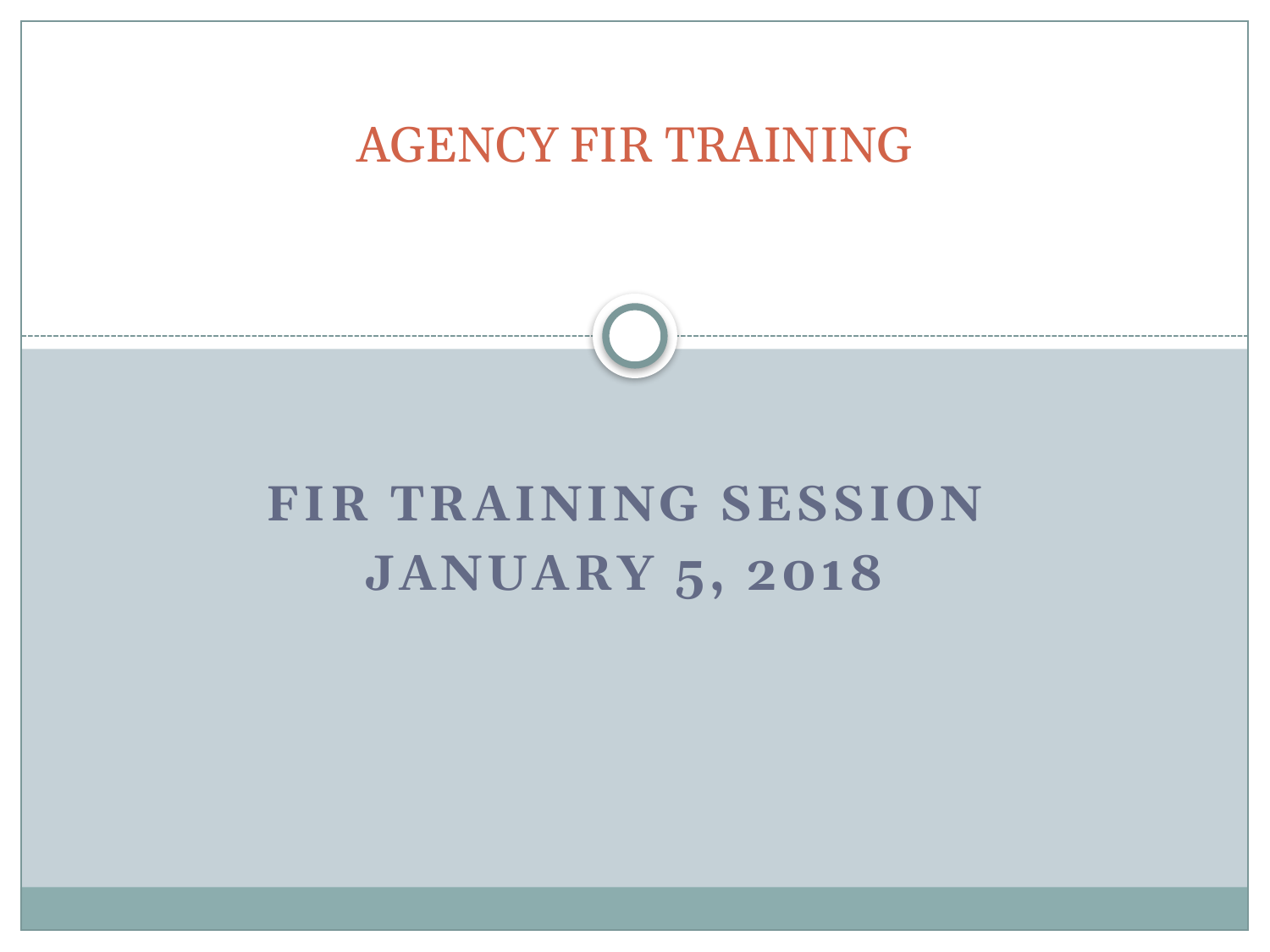

# AGENCY FIR TRAINING
FIR TRAINING SESSION
JANUARY 5, 2018